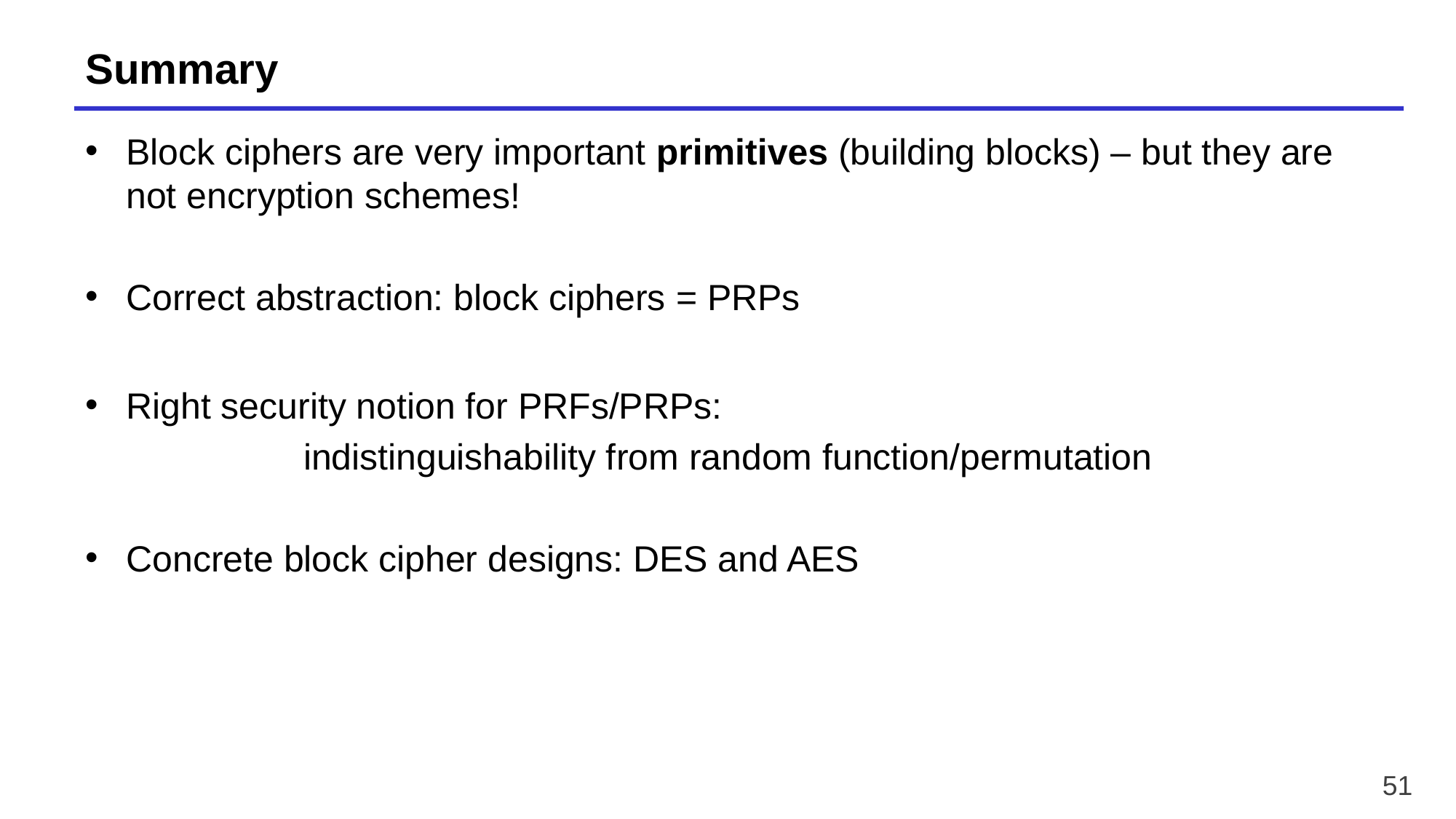

# Summary
Block ciphers are very important primitives (building blocks) – but they are not encryption schemes!

Correct abstraction: block ciphers = PRPs

Right security notion for PRFs/PRPs:
		indistinguishability from random function/permutation

Concrete block cipher designs: DES and AES
51